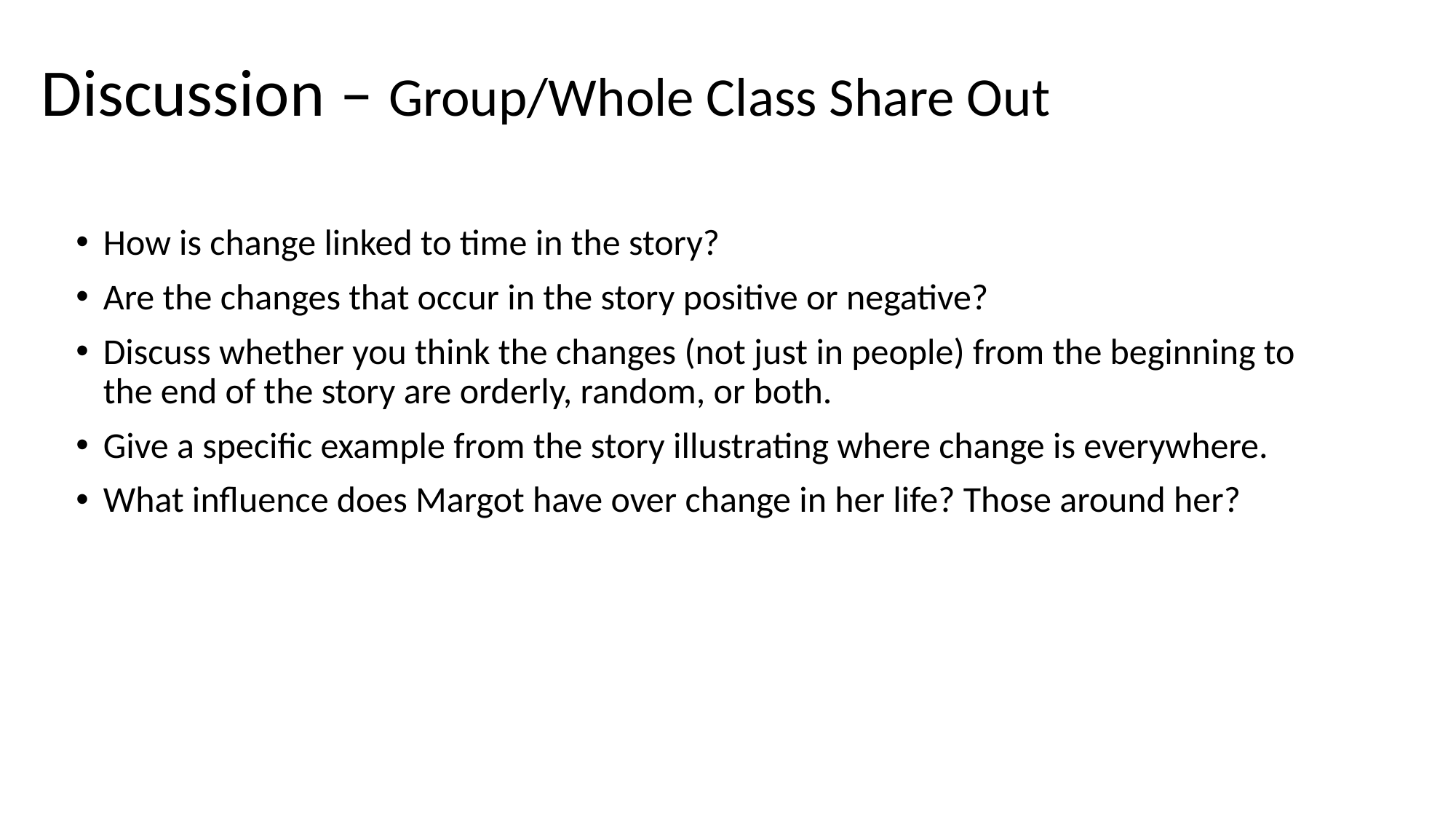

# Discussion – Group/Whole Class Share Out
How is change linked to time in the story?
Are the changes that occur in the story positive or negative?
Discuss whether you think the changes (not just in people) from the beginning to the end of the story are orderly, random, or both.
Give a specific example from the story illustrating where change is everywhere.
What influence does Margot have over change in her life? Those around her?